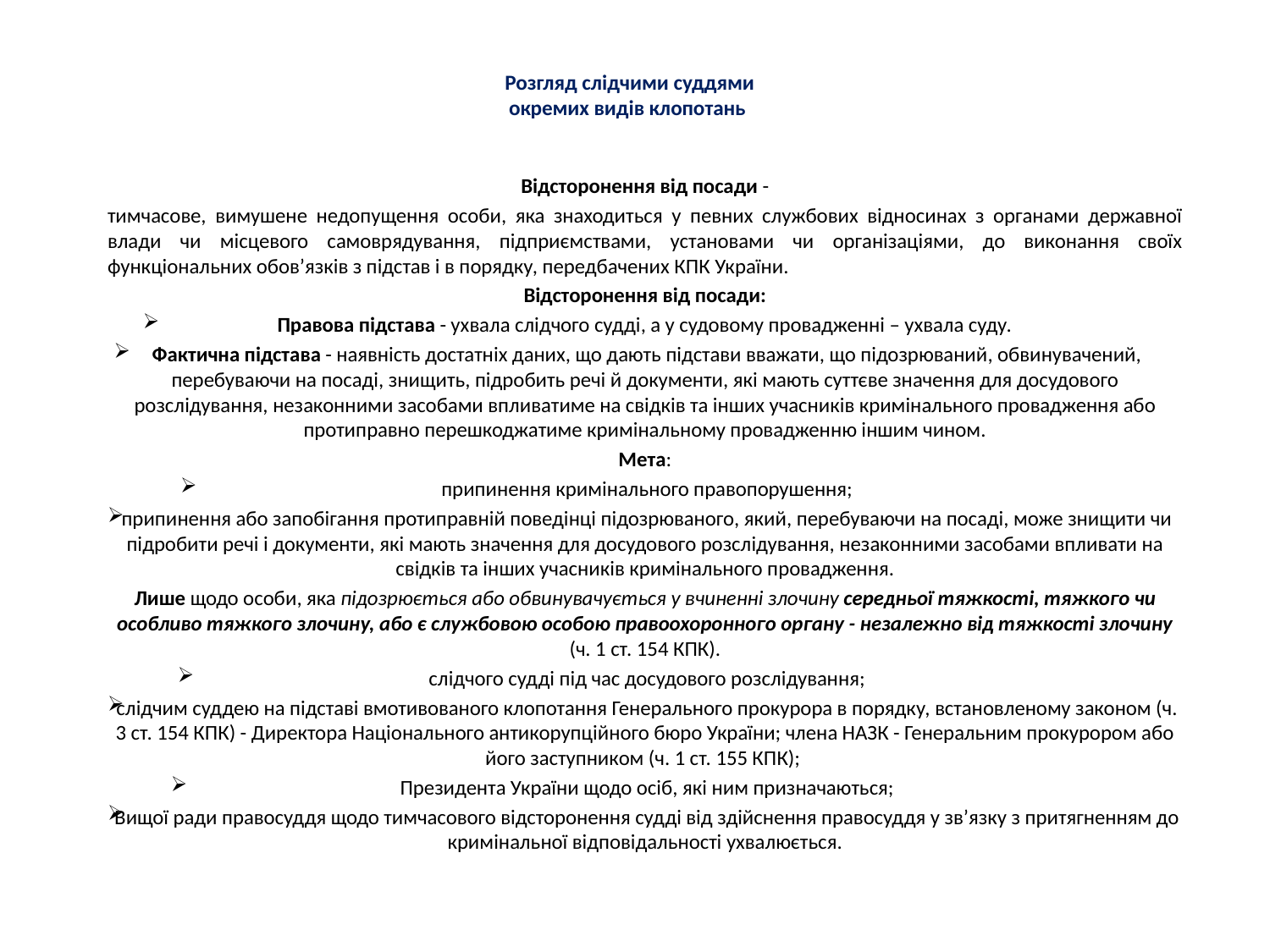

# Розгляд слідчими суддями окремих видів клопотань
Відсторонення від посади -
тимчасове, вимушене недопущення особи, яка знаходиться у певних службових відносинах з органами державної влади чи місцевого самоврядування, підприємствами, установами чи організаціями, до виконання своїх функціональних обов’язків з підстав і в порядку, передбачених КПК України.
Відсторонення від посади:
Правова підстава - ухвала слідчого судді, а у судовому провадженні – ухвала суду.
Фактична підстава - наявність достатніх даних, що дають підстави вважати, що підозрюваний, обвинувачений, перебуваючи на посаді, знищить, підробить речі й документи, які мають суттєве значення для досудового розслідування, незаконними засобами впливатиме на свідків та інших учасників кримінального провадження або протиправно перешкоджатиме кримінальному провадженню іншим чином.
Мета:
припинення кримінального правопорушення;
припинення або запобігання протиправній поведінці підозрюваного, який, перебуваючи на посаді, може знищити чи підробити речі і документи, які мають значення для досудового розслідування, незаконними засобами впливати на свідків та інших учасників кримінального провадження.
Лише щодо особи, яка підозрюється або обвинувачується у вчиненні злочину середньої тяжкості, тяжкого чи особливо тяжкого злочину, або є службовою особою правоохоронного органу - незалежно від тяжкості злочину (ч. 1 ст. 154 КПК).
слідчого судді під час досудового розслідування;
слідчим суддею на підставі вмотивованого клопотання Генерального прокурора в порядку, встановленому законом (ч. 3 ст. 154 КПК) - Директора Національного антикорупційного бюро України; члена НАЗК - Генеральним прокурором або його заступником (ч. 1 ст. 155 КПК);
Президента України щодо осіб, які ним призначаються;
Вищої ради правосуддя щодо тимчасового відсторонення судді від здійснення правосуддя у зв’язку з притягненням до кримінальної відповідальності ухвалюється.